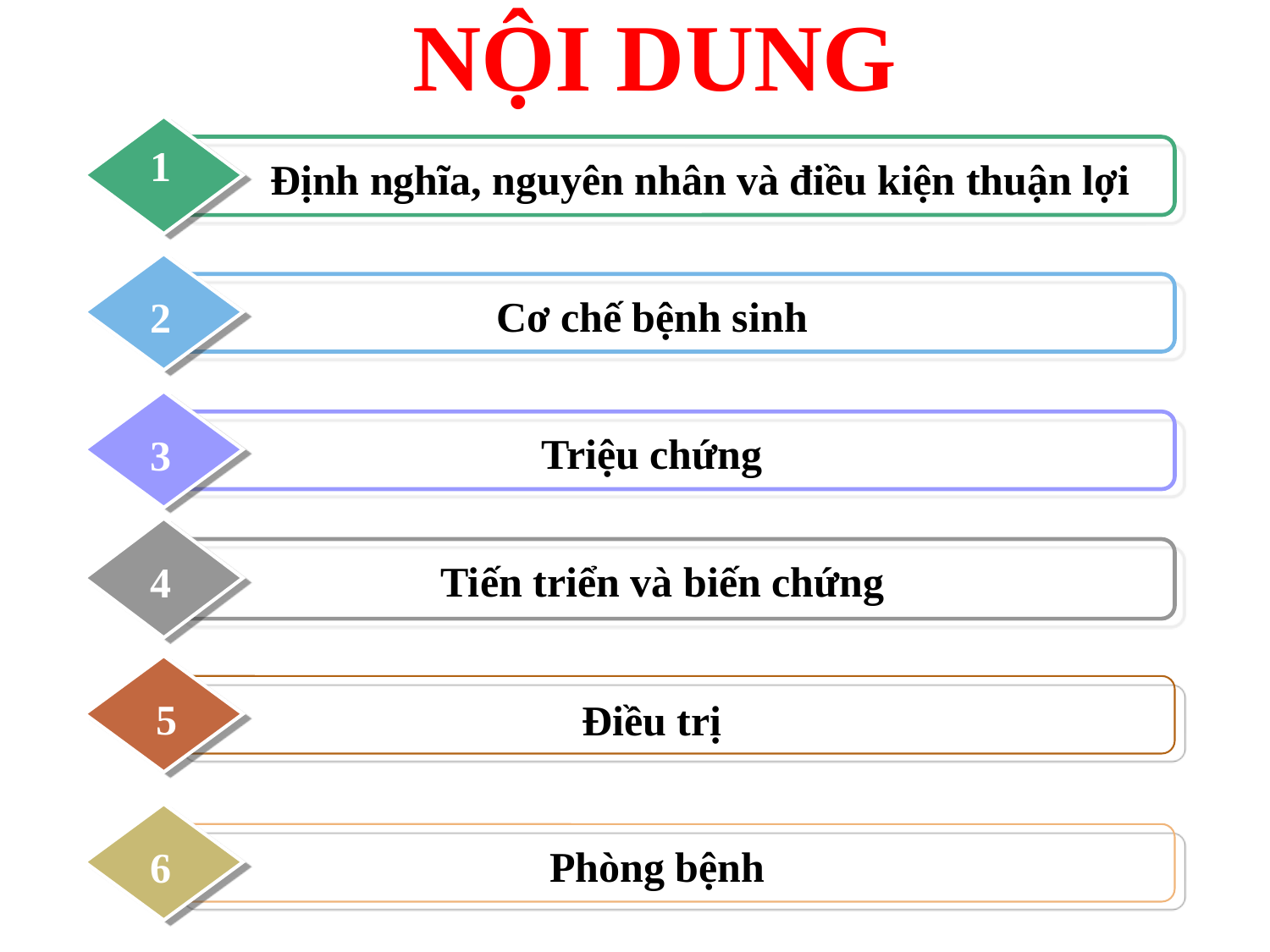

# NỘI DUNG

1

Định nghĩa, nguyên nhân và điều kiện thuận lợi

Cơ chế bệnh sinh
2

Triệu chứng
3

Tiến triển và biến chứng
4

5
Điều trị

 Phòng bệnh
6